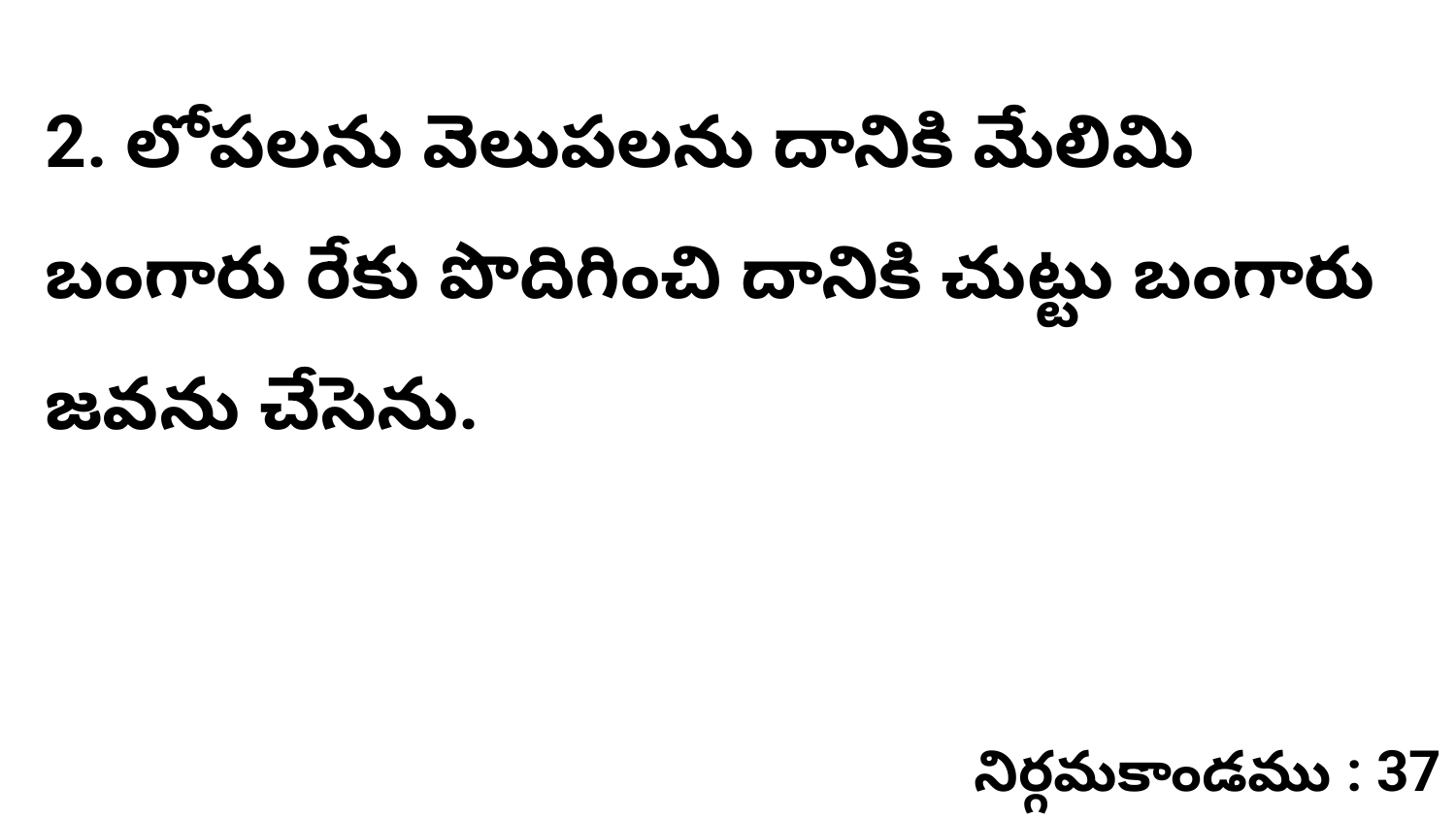

2. లోపలను వెలుపలను దానికి మేలిమి బంగారు రేకు పొదిగించి దానికి చుట్టు బంగారు జవను చేసెను.
నిర్గమకాండము : 37